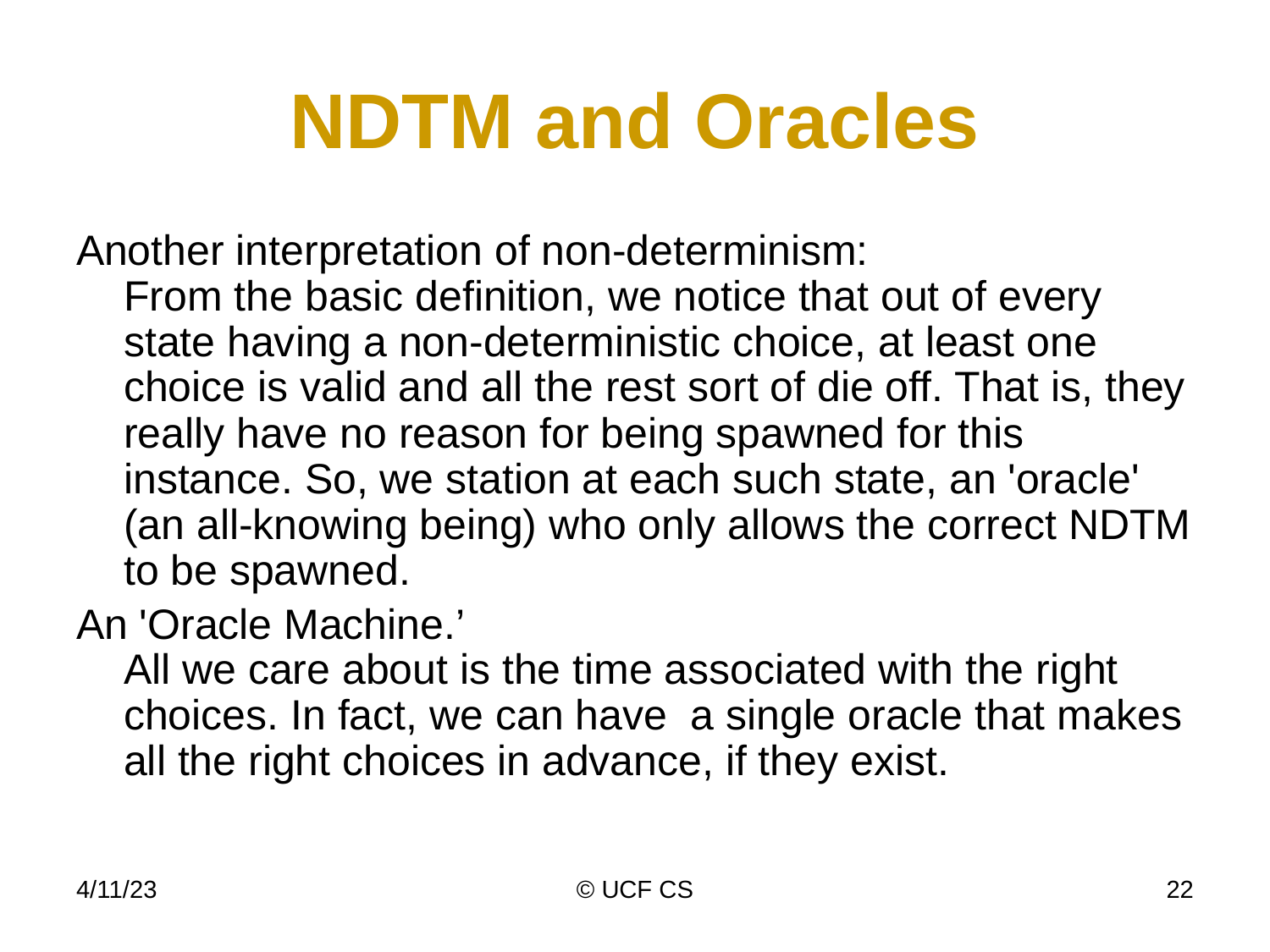

# NDTM and Oracles
Another interpretation of non-determinism:
From the basic definition, we notice that out of every state having a non-deterministic choice, at least one choice is valid and all the rest sort of die off. That is, they really have no reason for being spawned for this instance. So, we station at each such state, an 'oracle' (an all-knowing being) who only allows the correct NDTM to be spawned.
An 'Oracle Machine.’
All we care about is the time associated with the right choices. In fact, we can have  a single oracle that makes all the right choices in advance, if they exist.
4/11/23
© UCF CS
22